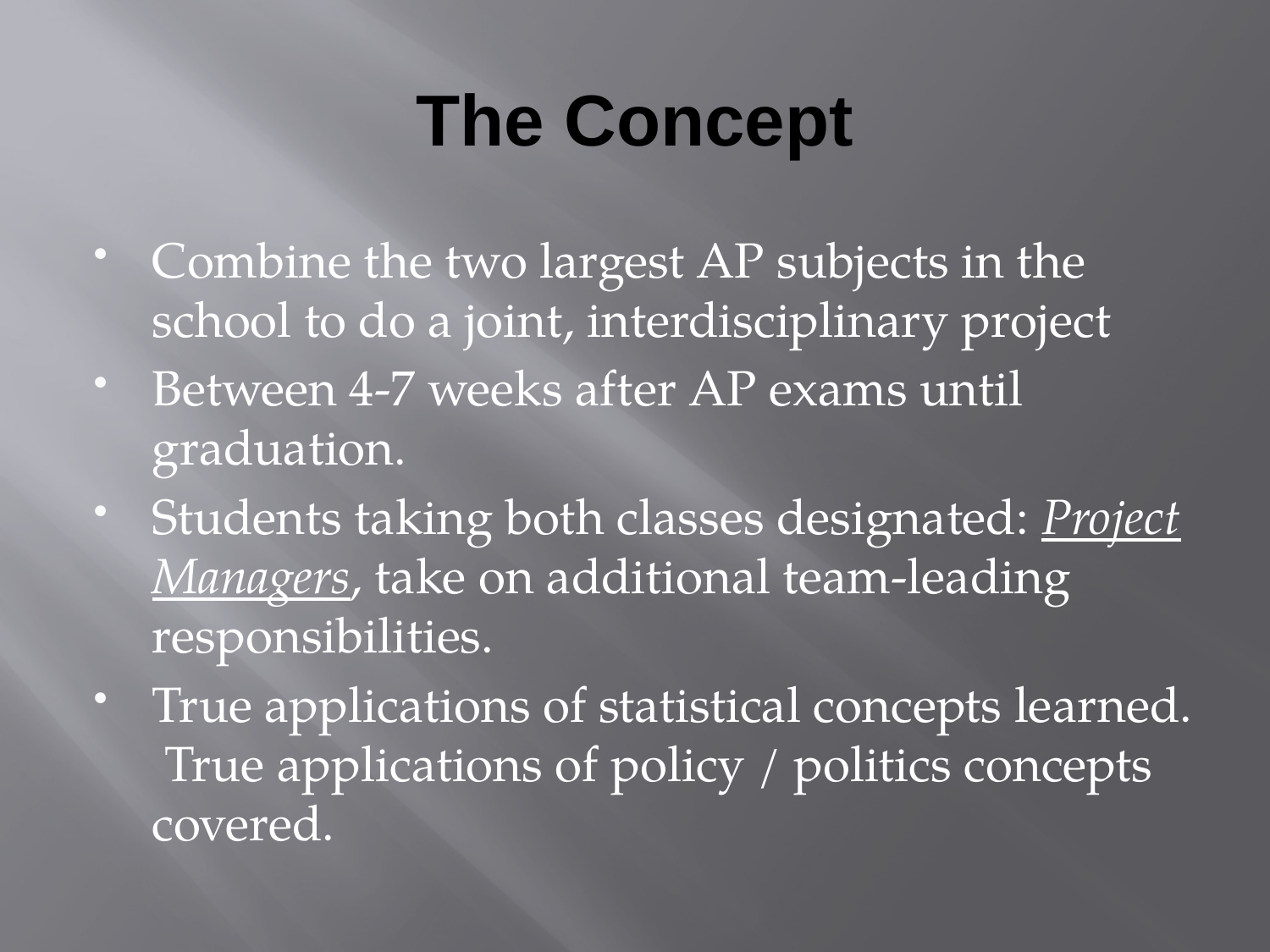

# The Concept
Combine the two largest AP subjects in the school to do a joint, interdisciplinary project
Between 4-7 weeks after AP exams until graduation.
Students taking both classes designated: Project Managers, take on additional team-leading responsibilities.
True applications of statistical concepts learned.  True applications of policy / politics concepts covered.